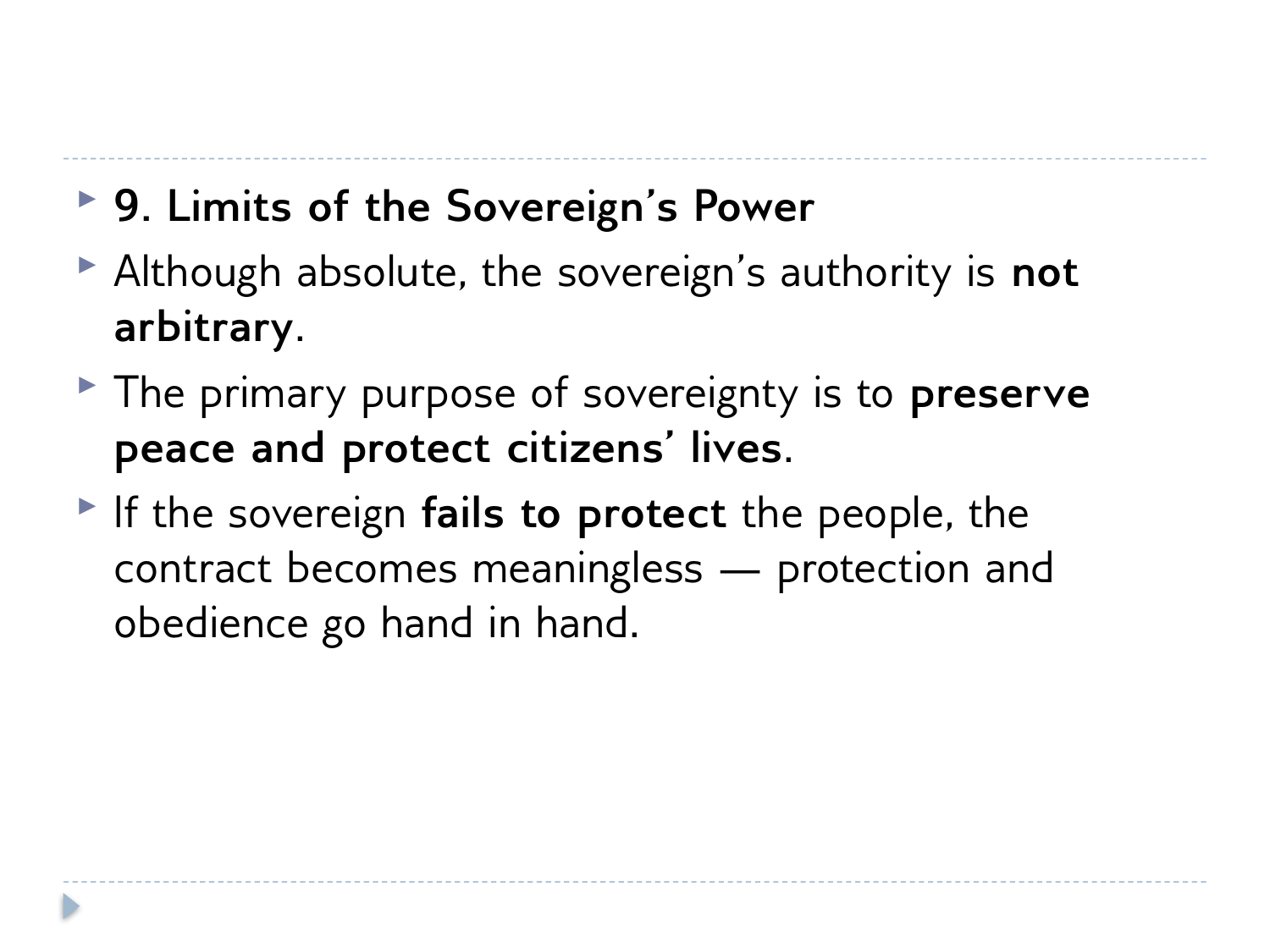

#
9. Limits of the Sovereign’s Power
Although absolute, the sovereign’s authority is not arbitrary.
The primary purpose of sovereignty is to preserve peace and protect citizens’ lives.
If the sovereign fails to protect the people, the contract becomes meaningless — protection and obedience go hand in hand.